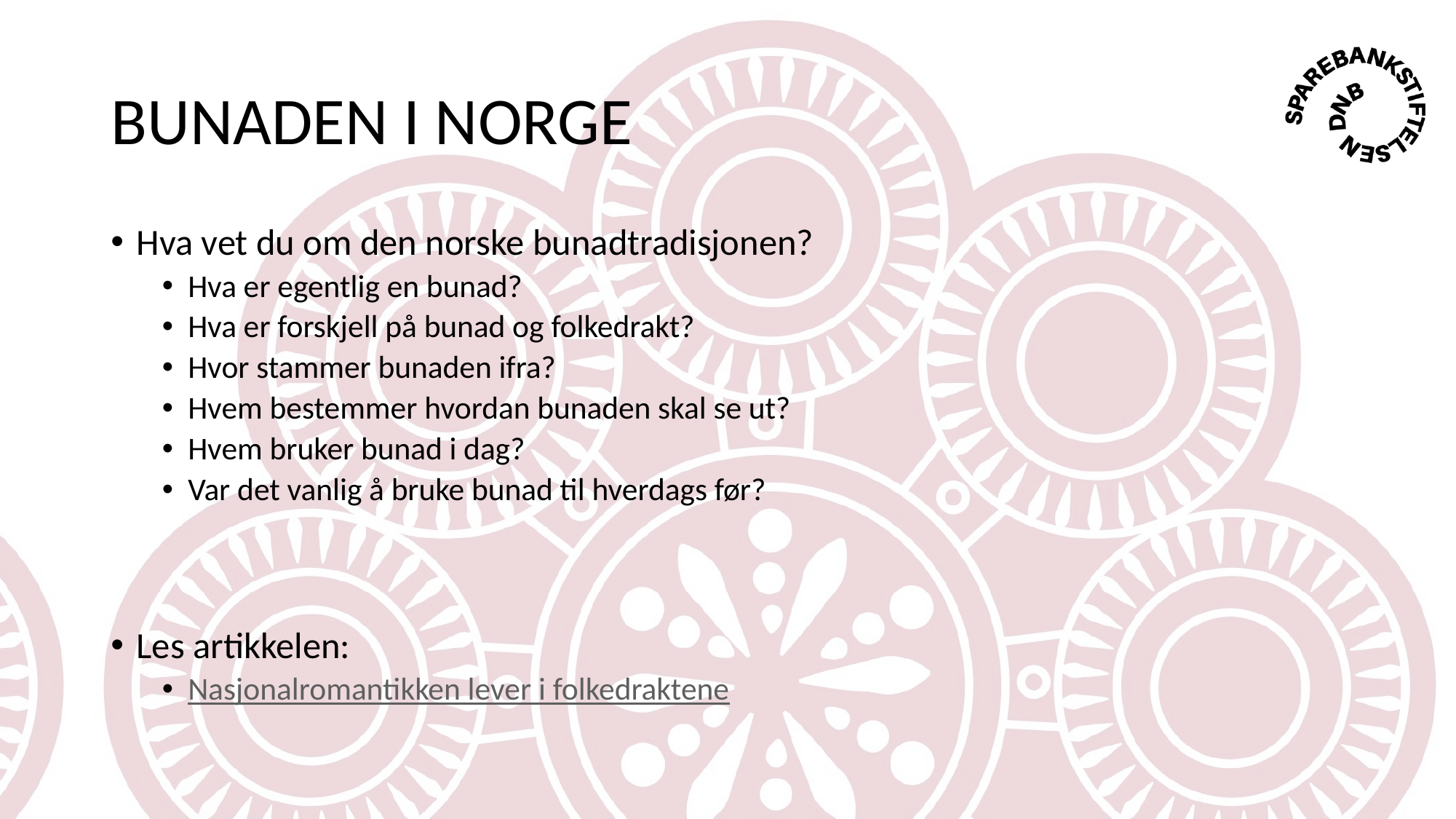

# BUNADEN I NORGE
Hva vet du om den norske bunadtradisjonen?
Hva er egentlig en bunad?
Hva er forskjell på bunad og folkedrakt?
Hvor stammer bunaden ifra?
Hvem bestemmer hvordan bunaden skal se ut?
Hvem bruker bunad i dag?
Var det vanlig å bruke bunad til hverdags før?

Les artikkelen:
Nasjonalromantikken lever i folkedraktene